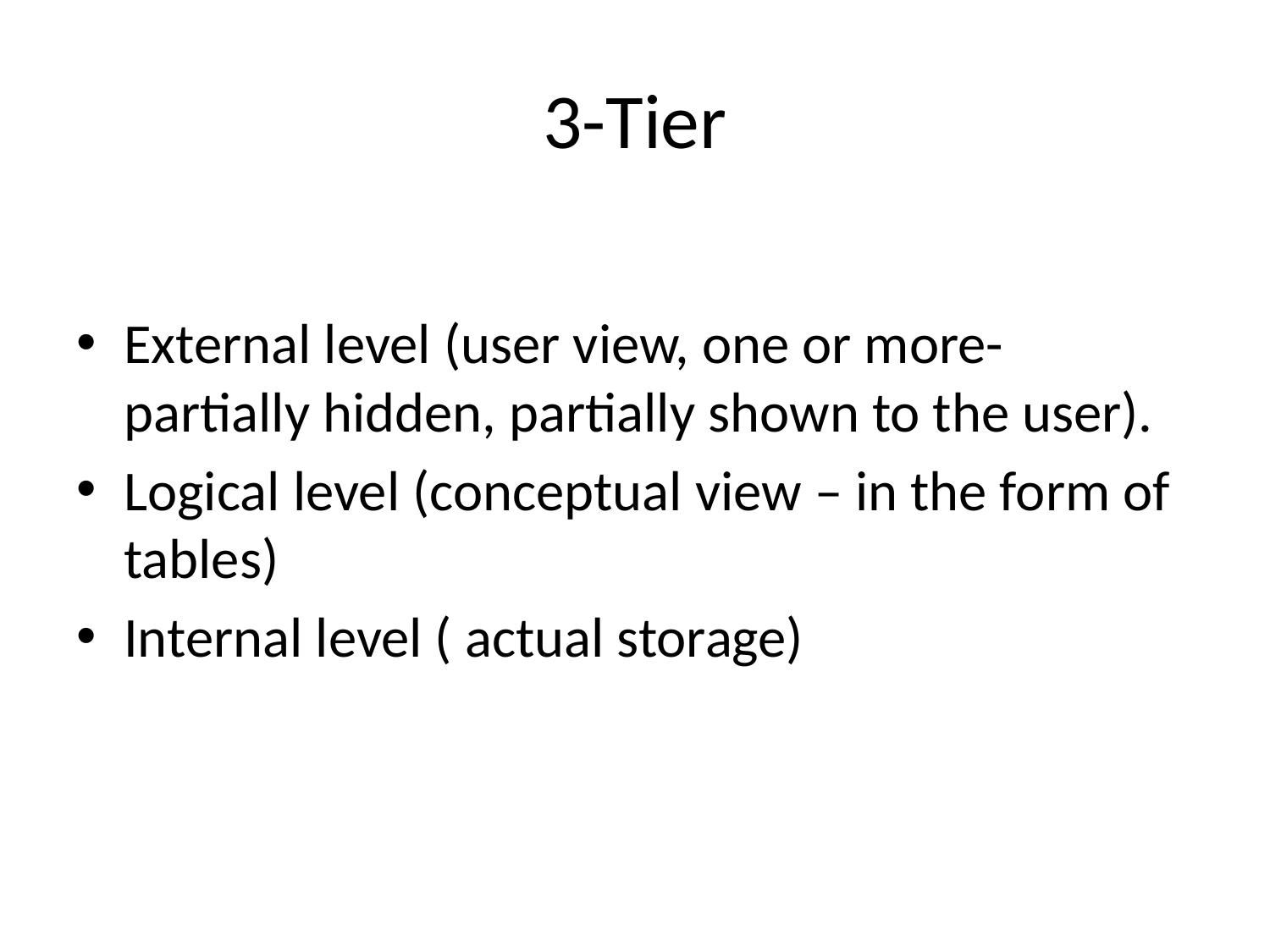

# 3-Tier

External level (user view, one or more- partially hidden, partially shown to the user).
Logical level (conceptual view – in the form of tables)
Internal level ( actual storage)